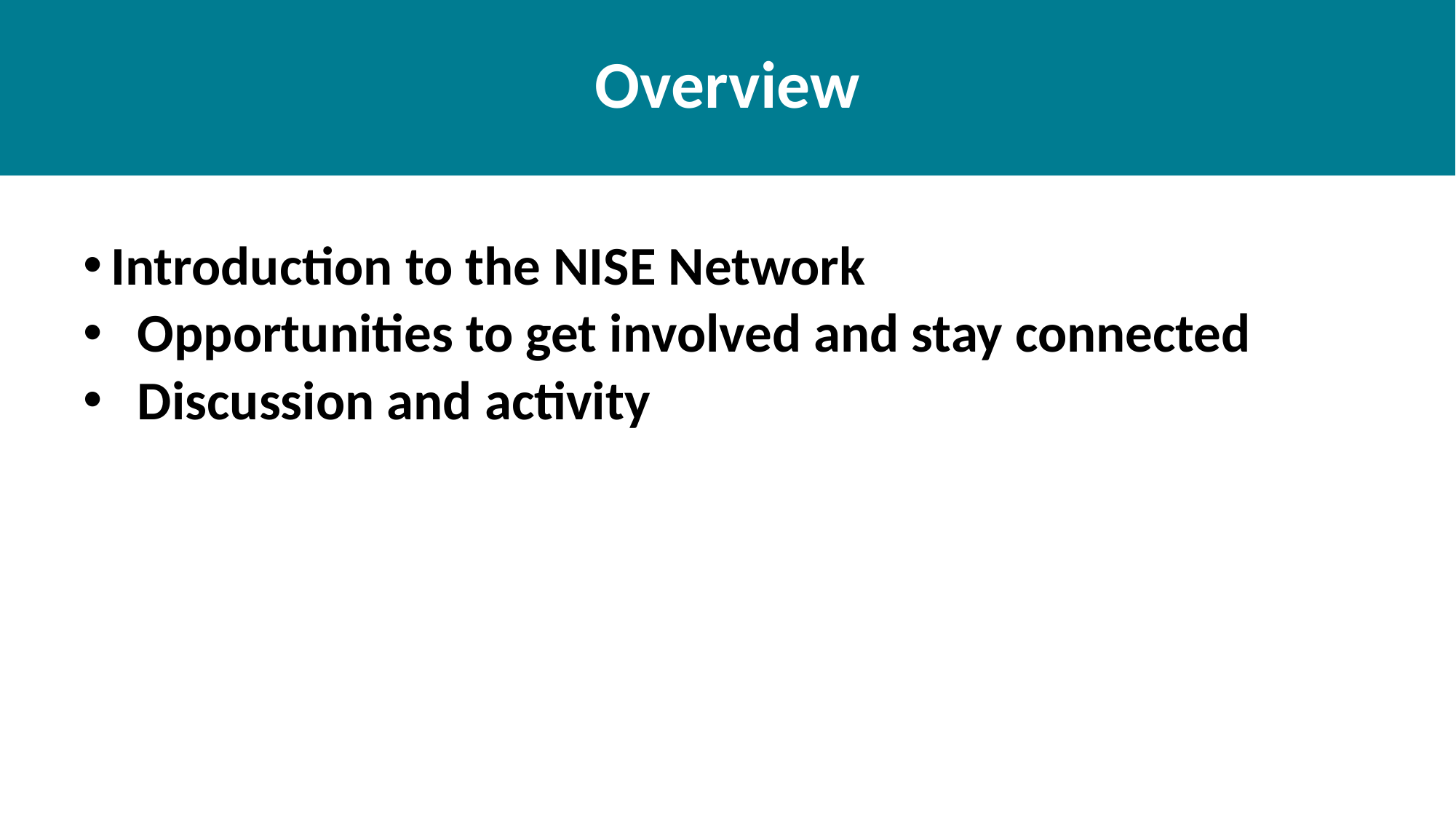

# Overview
Introduction to the NISE Network
Opportunities to get involved and stay connected
Discussion and activity